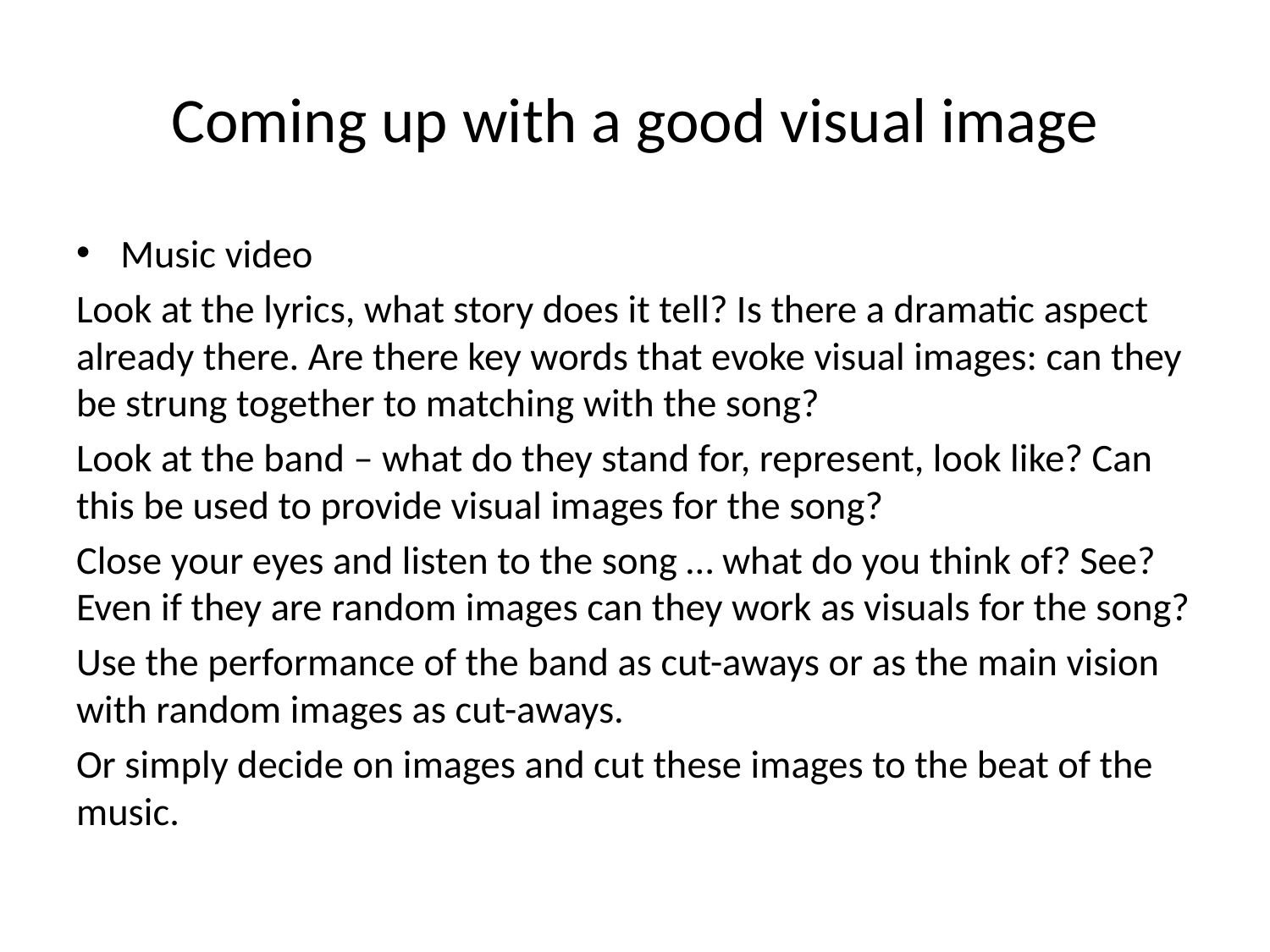

# Coming up with a good visual image
Music video
Look at the lyrics, what story does it tell? Is there a dramatic aspect already there. Are there key words that evoke visual images: can they be strung together to matching with the song?
Look at the band – what do they stand for, represent, look like? Can this be used to provide visual images for the song?
Close your eyes and listen to the song … what do you think of? See? Even if they are random images can they work as visuals for the song?
Use the performance of the band as cut-aways or as the main vision with random images as cut-aways.
Or simply decide on images and cut these images to the beat of the music.